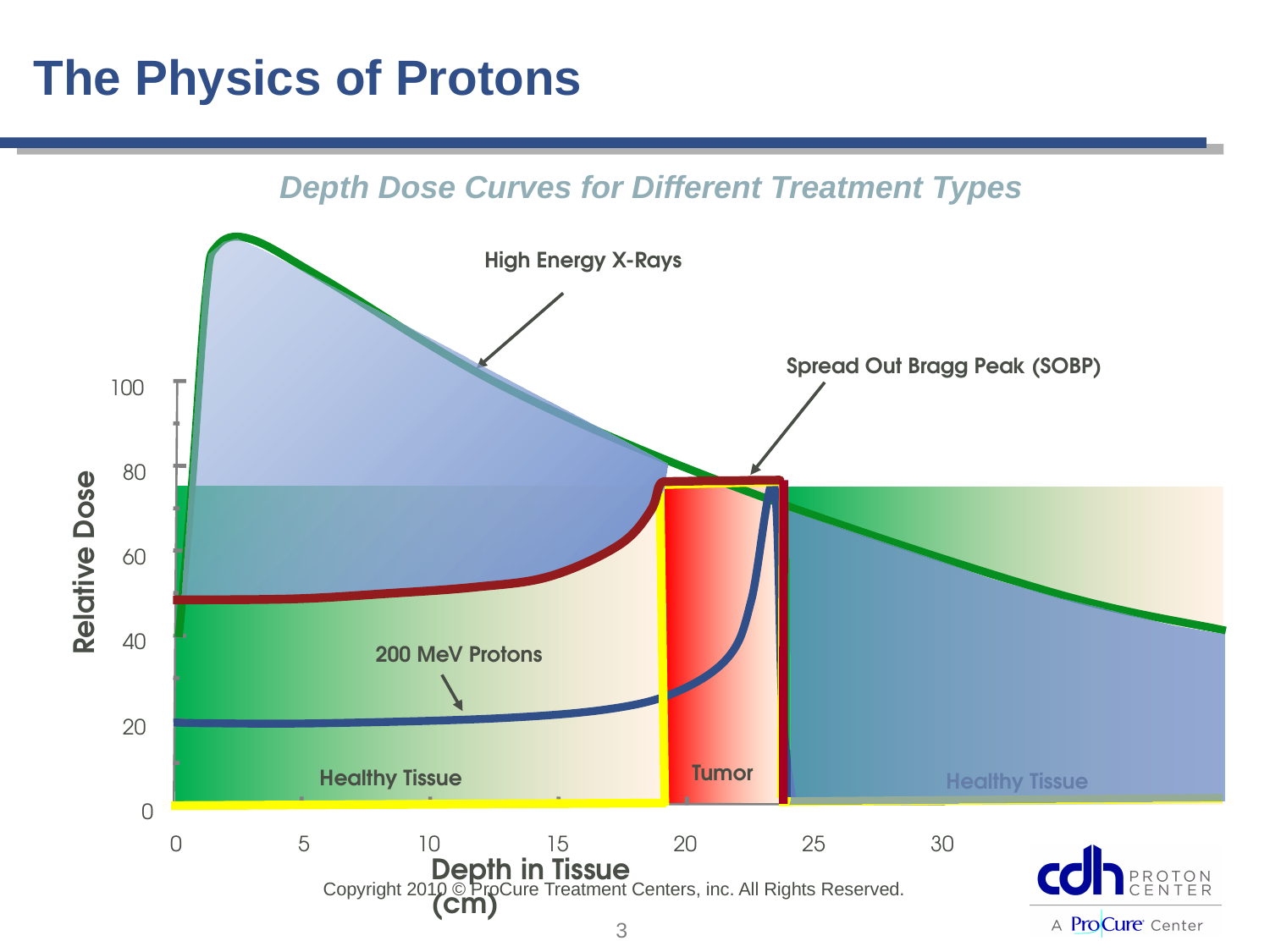

# The Physics of Protons
Depth Dose Curves for Different Treatment Types

High Energy X-Rays

Spread Out Bragg Peak (SOBP)
100

80

Relative Dose
60

40

200 MeV Protons

20

Tumor

Healthy Tissue

Healthy Tissue

0

0
5
10
15
20
25
30
Depth in Tissue  (cm)